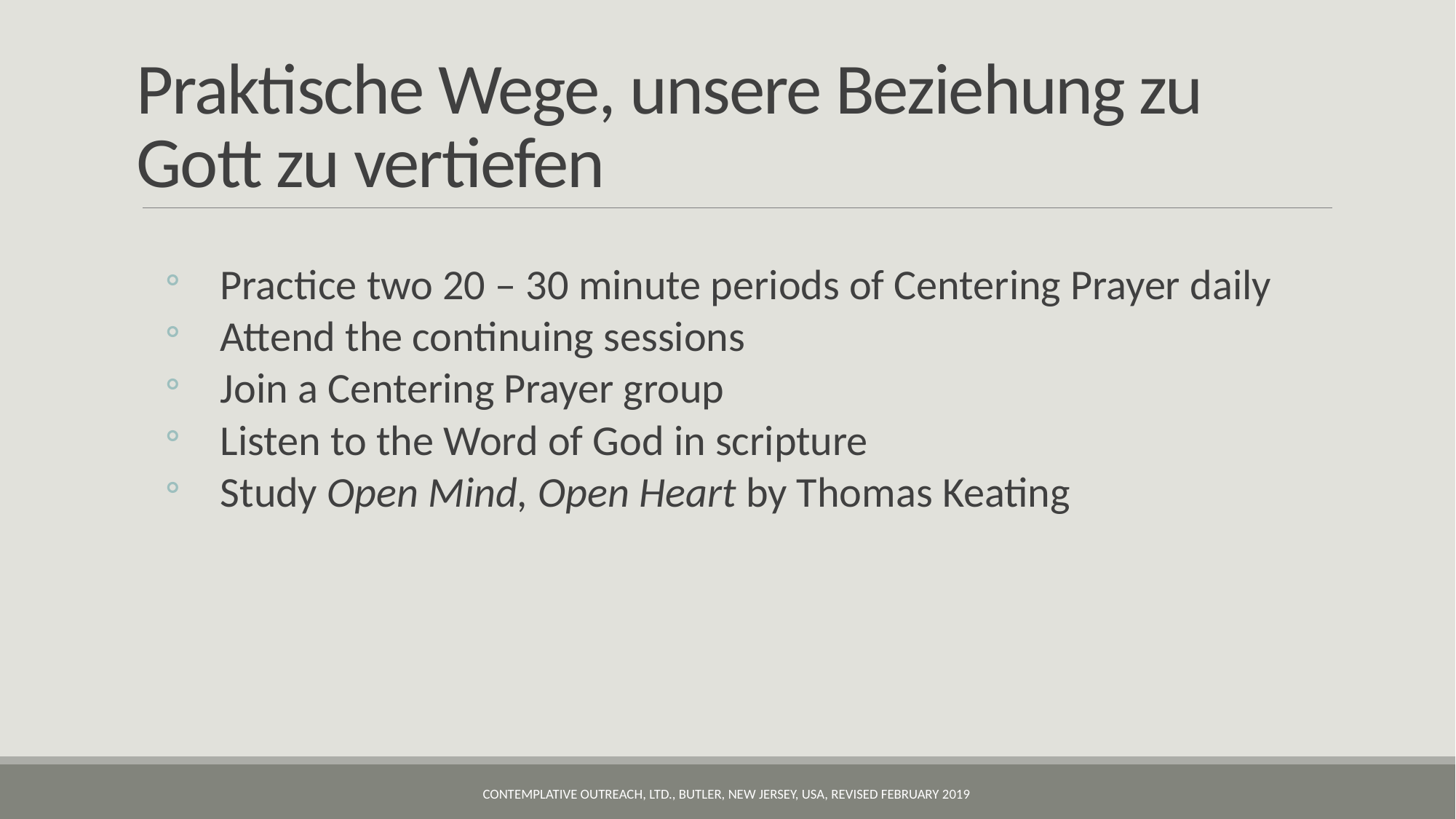

# Praktische Wege, unsere Beziehung zu Gott zu vertiefen

Practice two 20 – 30 minute periods of Centering Prayer daily
Attend the continuing sessions
Join a Centering Prayer group
Listen to the Word of God in scripture
Study Open Mind, Open Heart by Thomas Keating
17
Contemplative Outreach, LTD., Butler, New Jersey, USA, revised February 2019